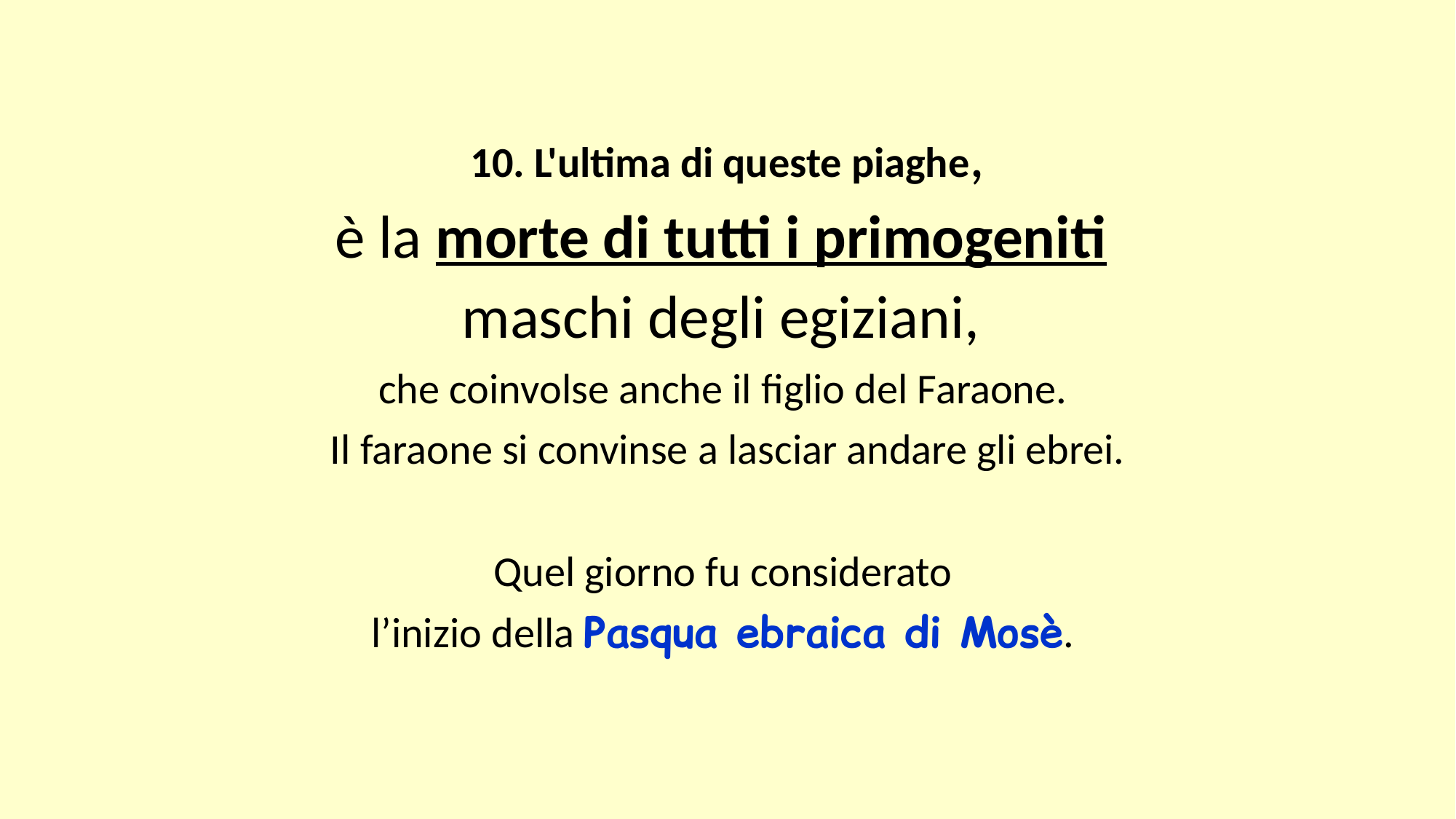

10. L'ultima di queste piaghe,
è la morte di tutti i primogeniti
maschi degli egiziani,
che coinvolse anche il figlio del Faraone.
Il faraone si convinse a lasciar andare gli ebrei.

Quel giorno fu considerato
l’inizio della Pasqua ebraica di Mosè.